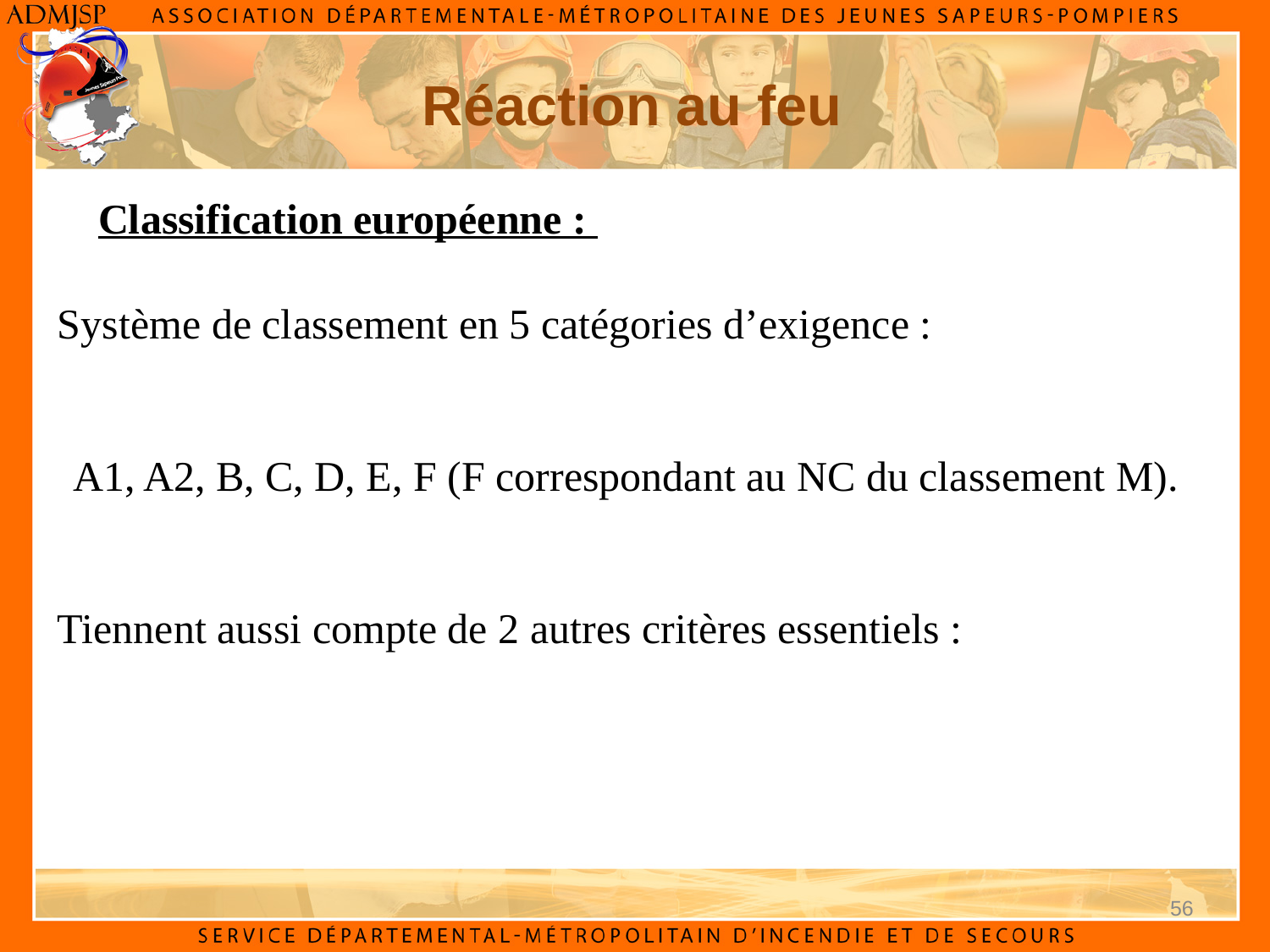

# Réaction au feu
Classification européenne :
Système de classement en 5 catégories d’exigence :

A1, A2, B, C, D, E, F (F correspondant au NC du classement M).

Tiennent aussi compte de 2 autres critères essentiels :
56